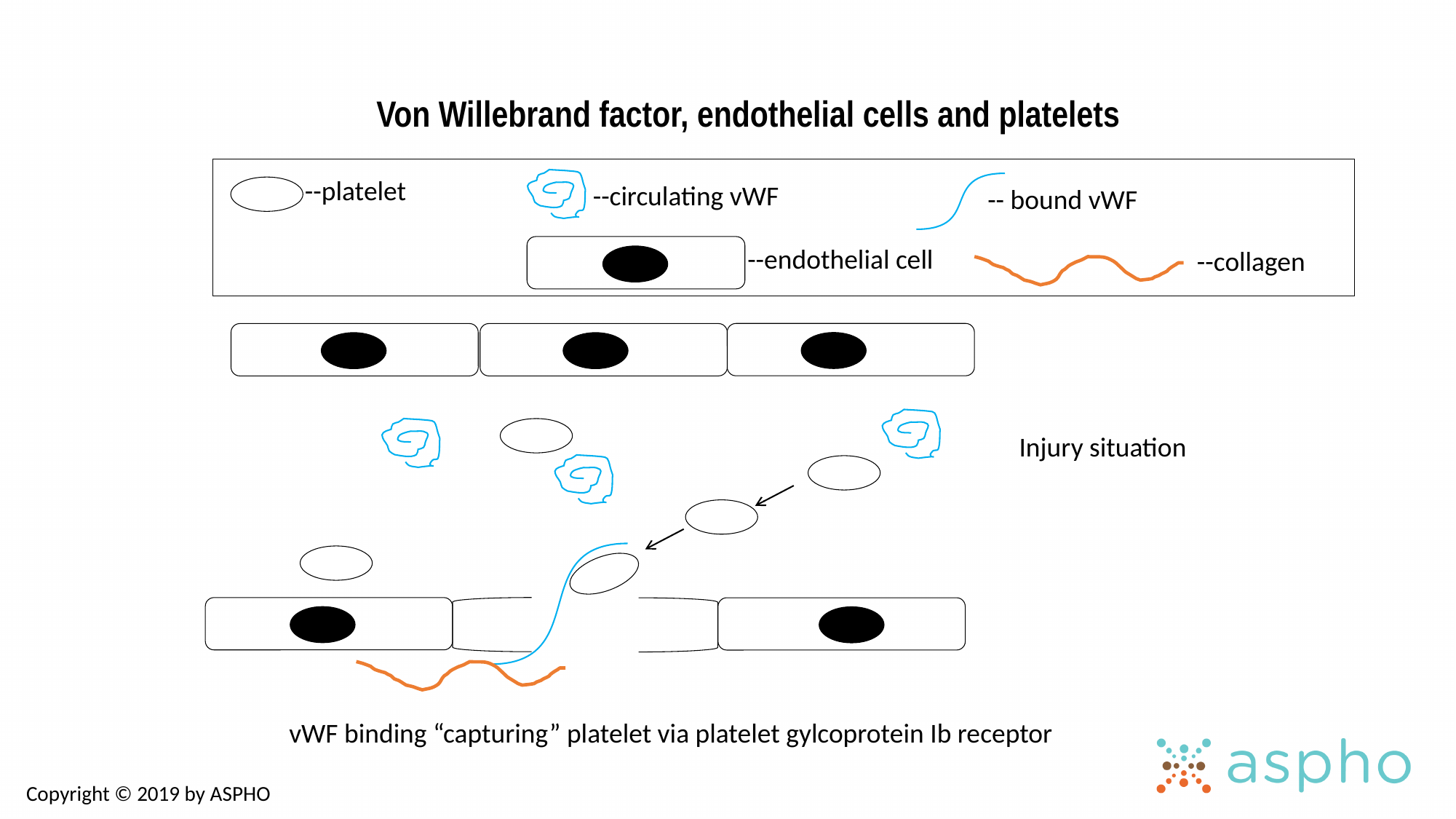

Von Willebrand factor, endothelial cells and platelets

--platelet

--circulating vWF
-- bound vWF

--endothelial cell
--collagen

Injury situation

vWF binding “capturing” platelet via platelet gylcoprotein Ib receptor
Copyright © 2019 by ASPHO